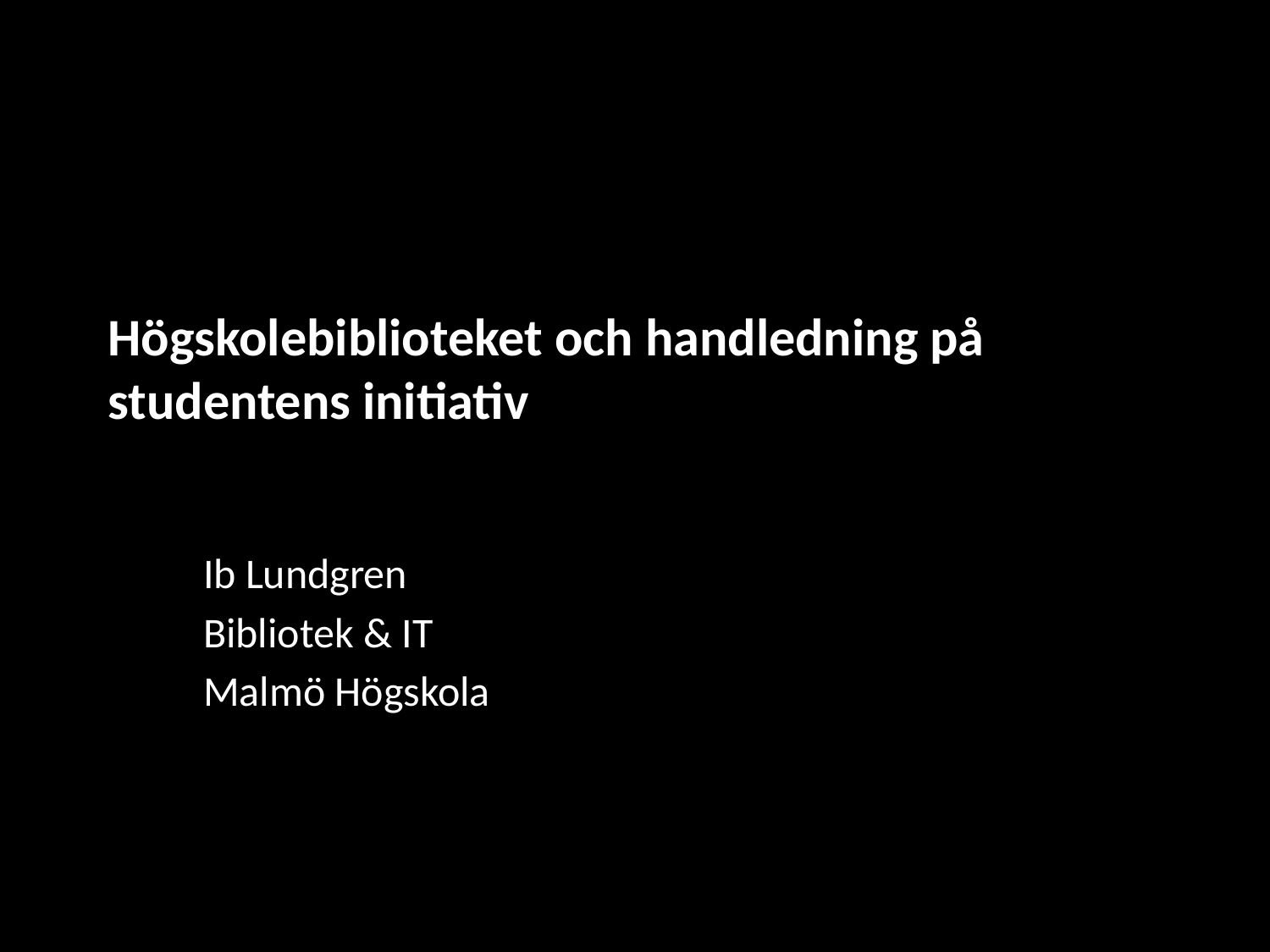

# Högskolebiblioteket och handledning på studentens initiativ
Ib Lundgren
Bibliotek & IT
Malmö Högskola